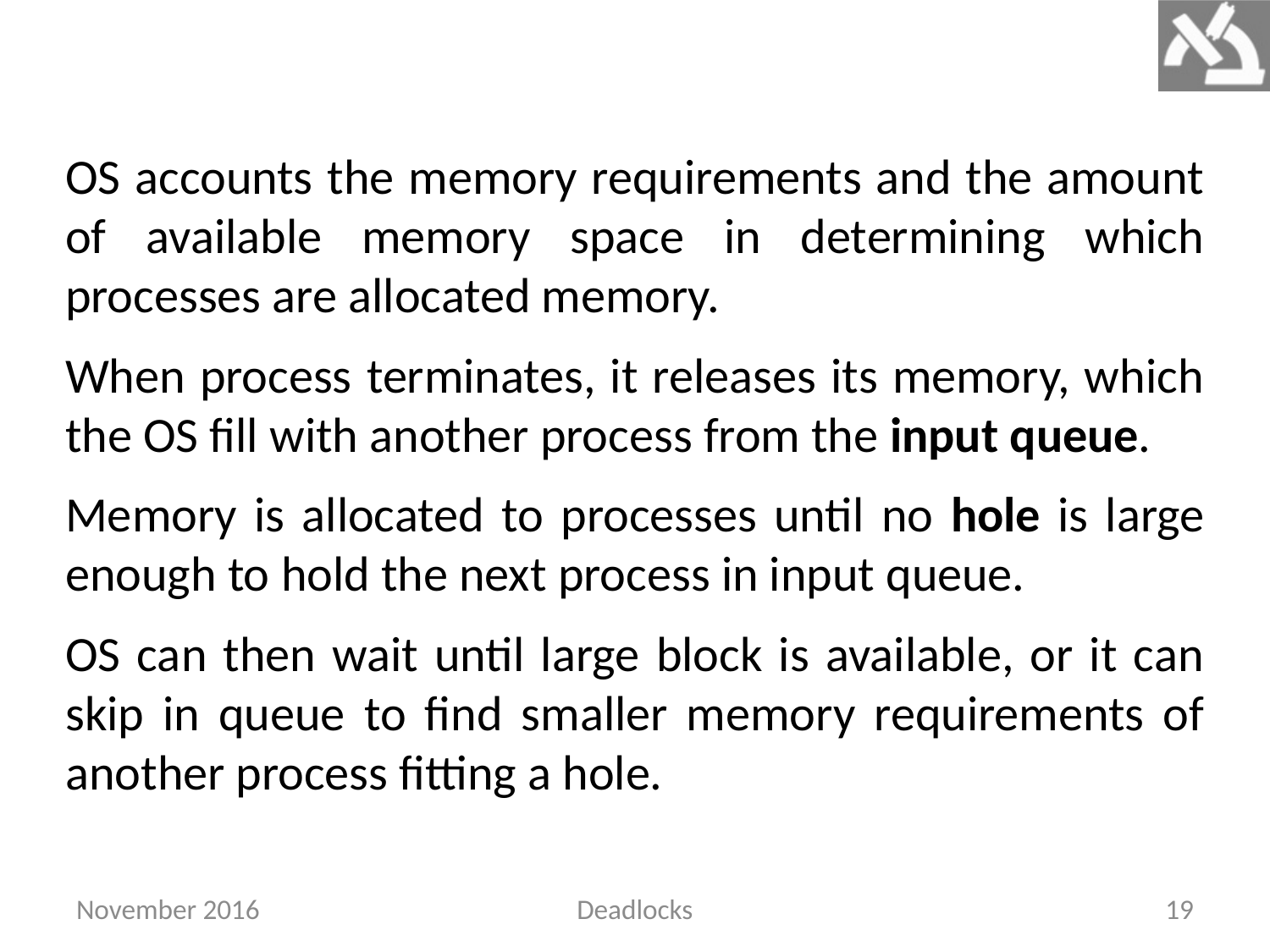

OS accounts the memory requirements and the amount of available memory space in determining which processes are allocated memory.
When process terminates, it releases its memory, which the OS fill with another process from the input queue.
Memory is allocated to processes until no hole is large enough to hold the next process in input queue.
OS can then wait until large block is available, or it can skip in queue to find smaller memory requirements of another process fitting a hole.
November 2016
Deadlocks
19